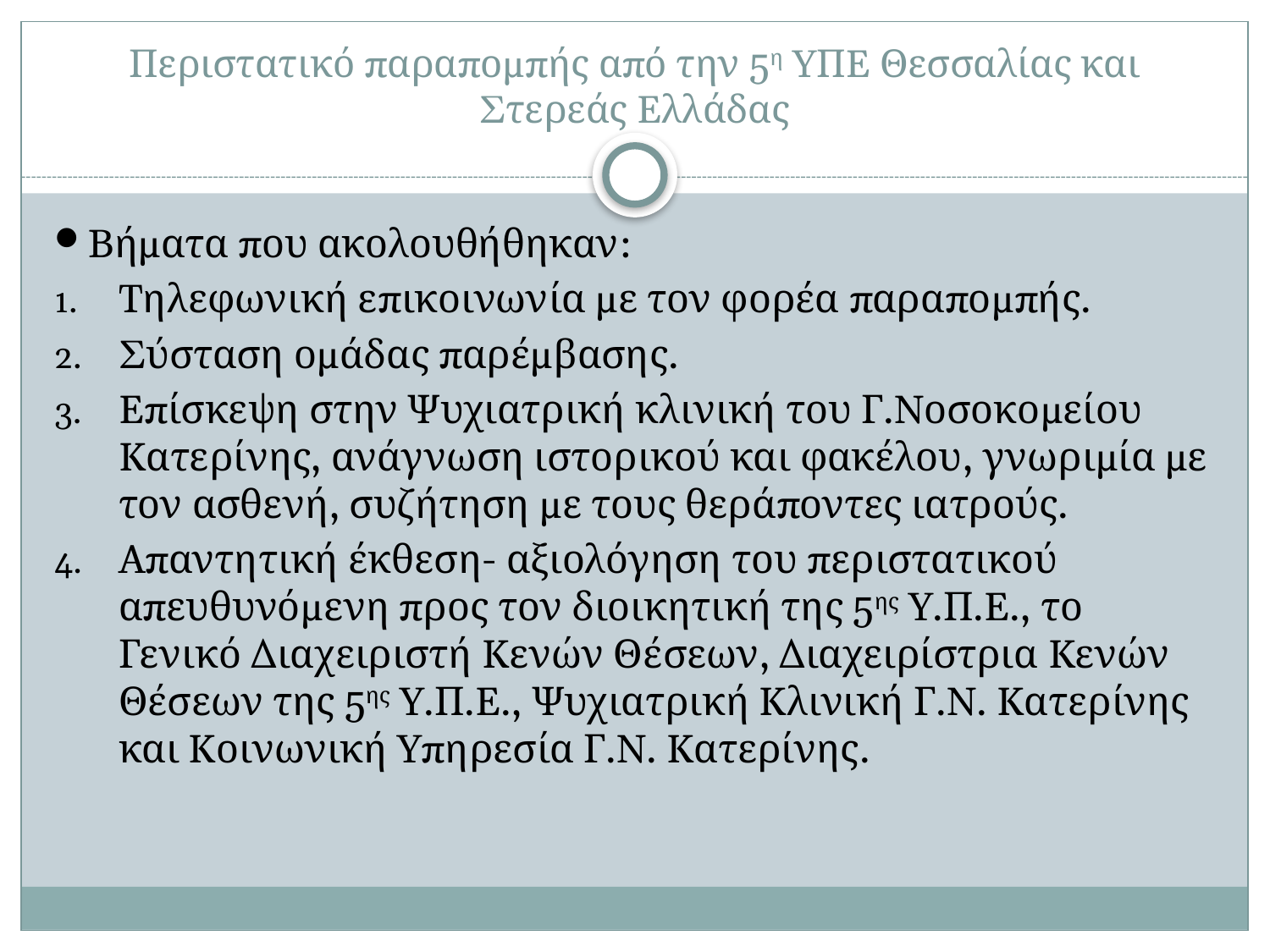

# Περιστατικό παραπομπής από την 5η ΥΠΕ Θεσσαλίας και Στερεάς Ελλάδας
Βήματα που ακολουθήθηκαν:
Τηλεφωνική επικοινωνία με τον φορέα παραπομπής.
Σύσταση ομάδας παρέμβασης.
Επίσκεψη στην Ψυχιατρική κλινική του Γ.Νοσοκομείου Κατερίνης, ανάγνωση ιστορικού και φακέλου, γνωριμία με τον ασθενή, συζήτηση με τους θεράποντες ιατρούς.
Απαντητική έκθεση- αξιολόγηση του περιστατικού απευθυνόμενη προς τον διοικητική της 5ης Υ.Π.Ε., το Γενικό Διαχειριστή Κενών Θέσεων, Διαχειρίστρια Κενών Θέσεων της 5ης Υ.Π.Ε., Ψυχιατρική Κλινική Γ.Ν. Κατερίνης και Κοινωνική Υπηρεσία Γ.Ν. Κατερίνης.